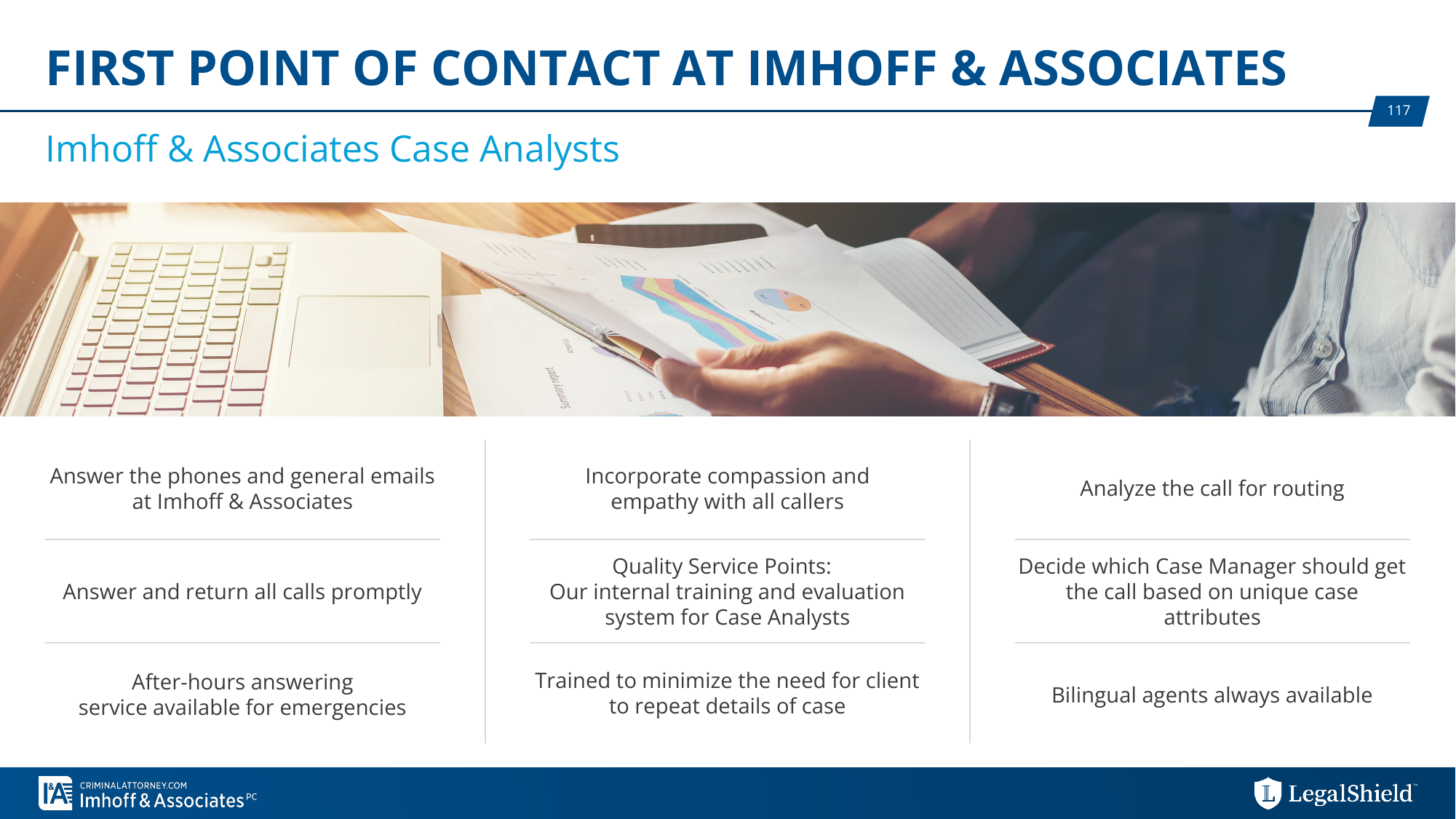

# First Point of Contact at Imhoff & Associates
Imhoff & Associates Case Analysts

Answer the phones and general emails
at Imhoff & Associates
Incorporate compassion and
empathy with all callers
Analyze the call for routing
Quality Service Points:
Our internal training and evaluation system for Case Analysts
Answer and return all calls promptly
Decide which Case Manager should get the call based on unique case attributes
Trained to minimize the need for client to repeat details of case
After-hours answering
service available for emergencies
Bilingual agents always available